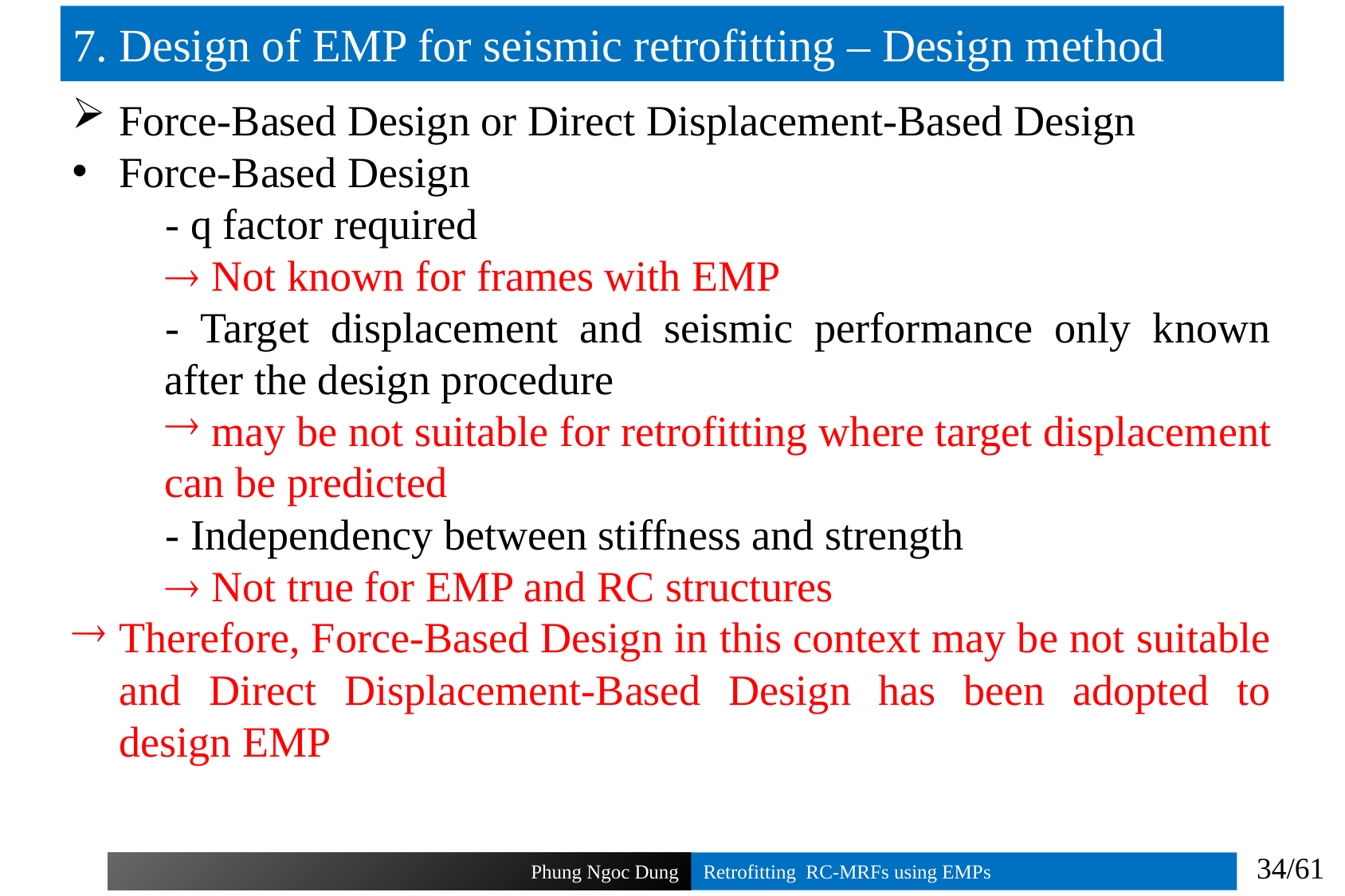

# 7. Design of EMP for seismic retrofitting – Design method
Force-Based Design or Direct Displacement-Based Design
Force-Based Design
- q factor required
→ Not known for frames with EMP
- Target displacement and seismic performance only known after the design procedure
 may be not suitable for retrofitting where target displacement can be predicted
- Independency between stiffness and strength
→ Not true for EMP and RC structures
Therefore, Force-Based Design in this context may be not suitable and Direct Displacement-Based Design has been adopted to design EMP